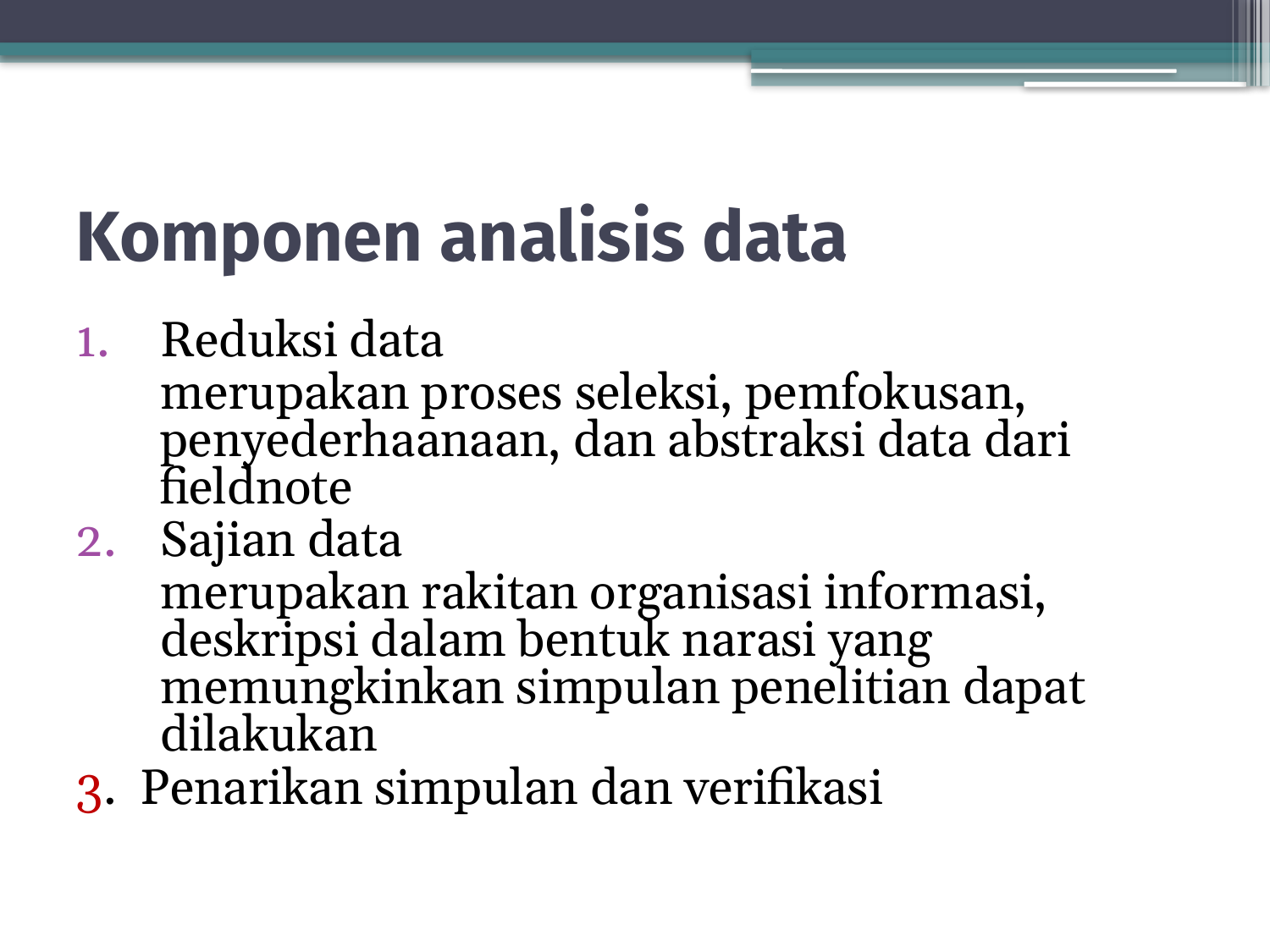

# Komponen analisis data
Reduksi data
	merupakan proses seleksi, pemfokusan, penyederhaanaan, dan abstraksi data dari fieldnote
Sajian data
	merupakan rakitan organisasi informasi, deskripsi dalam bentuk narasi yang memungkinkan simpulan penelitian dapat dilakukan
3.  Penarikan simpulan dan verifikasi